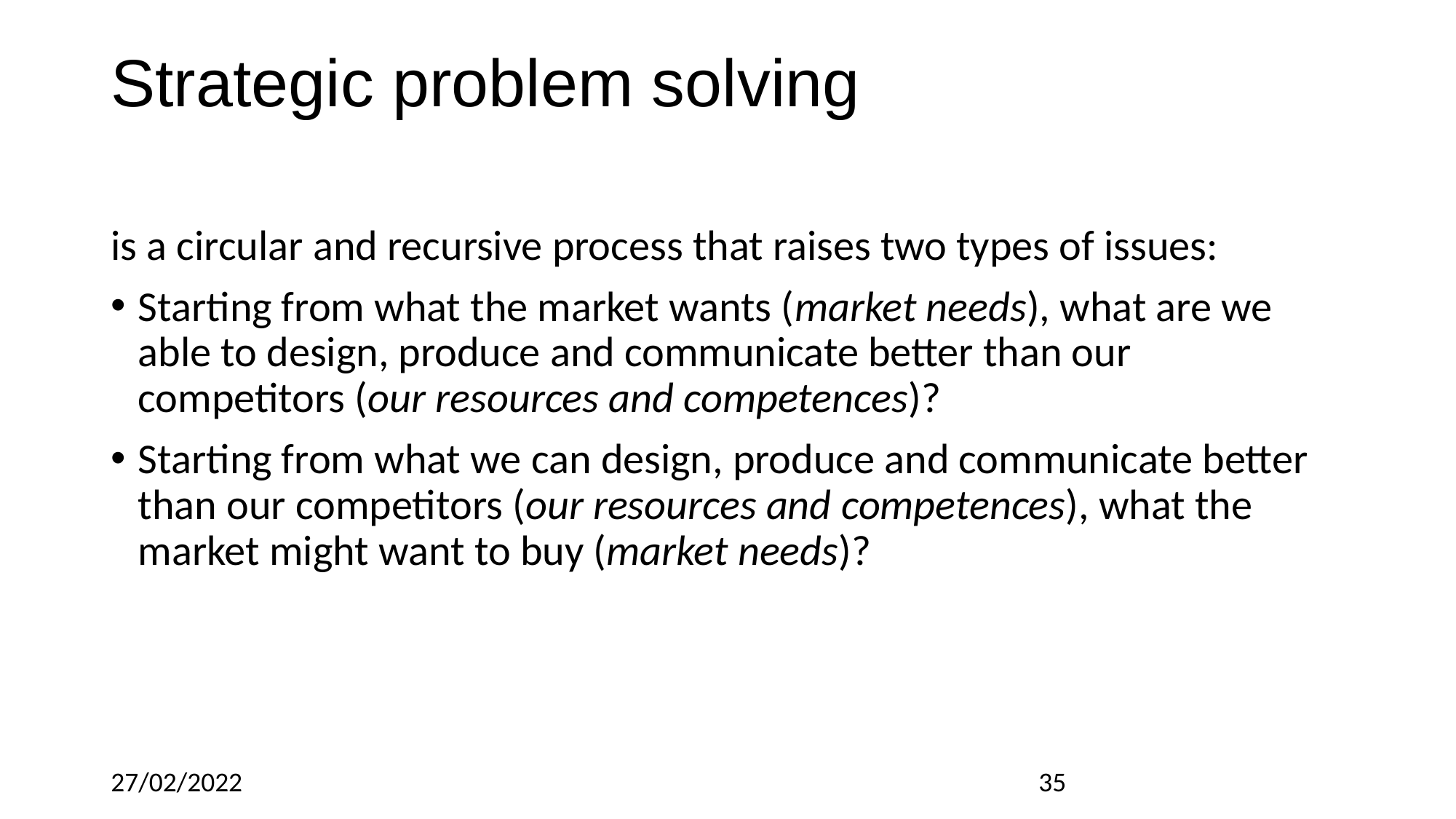

# Strategic problem solving
is a circular and recursive process that raises two types of issues:
Starting from what the market wants (market needs), what are we able to design, produce and communicate better than our competitors (our resources and competences)?
Starting from what we can design, produce and communicate better than our competitors (our resources and competences), what the market might want to buy (market needs)?

27/02/2022

35